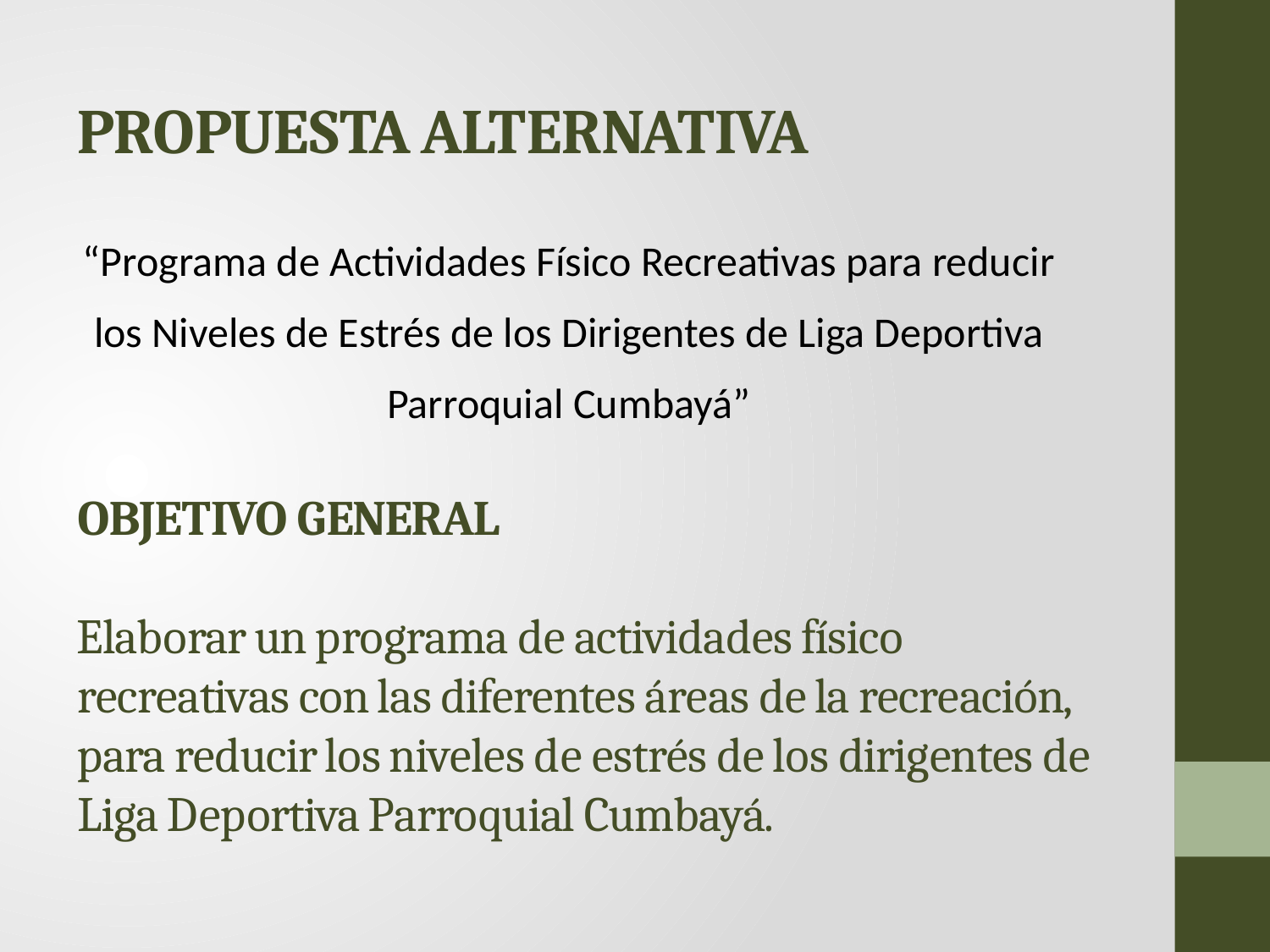

# PROPUESTA ALTERNATIVA
“Programa de Actividades Físico Recreativas para reducir los Niveles de Estrés de los Dirigentes de Liga Deportiva Parroquial Cumbayá”
OBJETIVO GENERAL
Elaborar un programa de actividades físico recreativas con las diferentes áreas de la recreación, para reducir los niveles de estrés de los dirigentes de Liga Deportiva Parroquial Cumbayá.